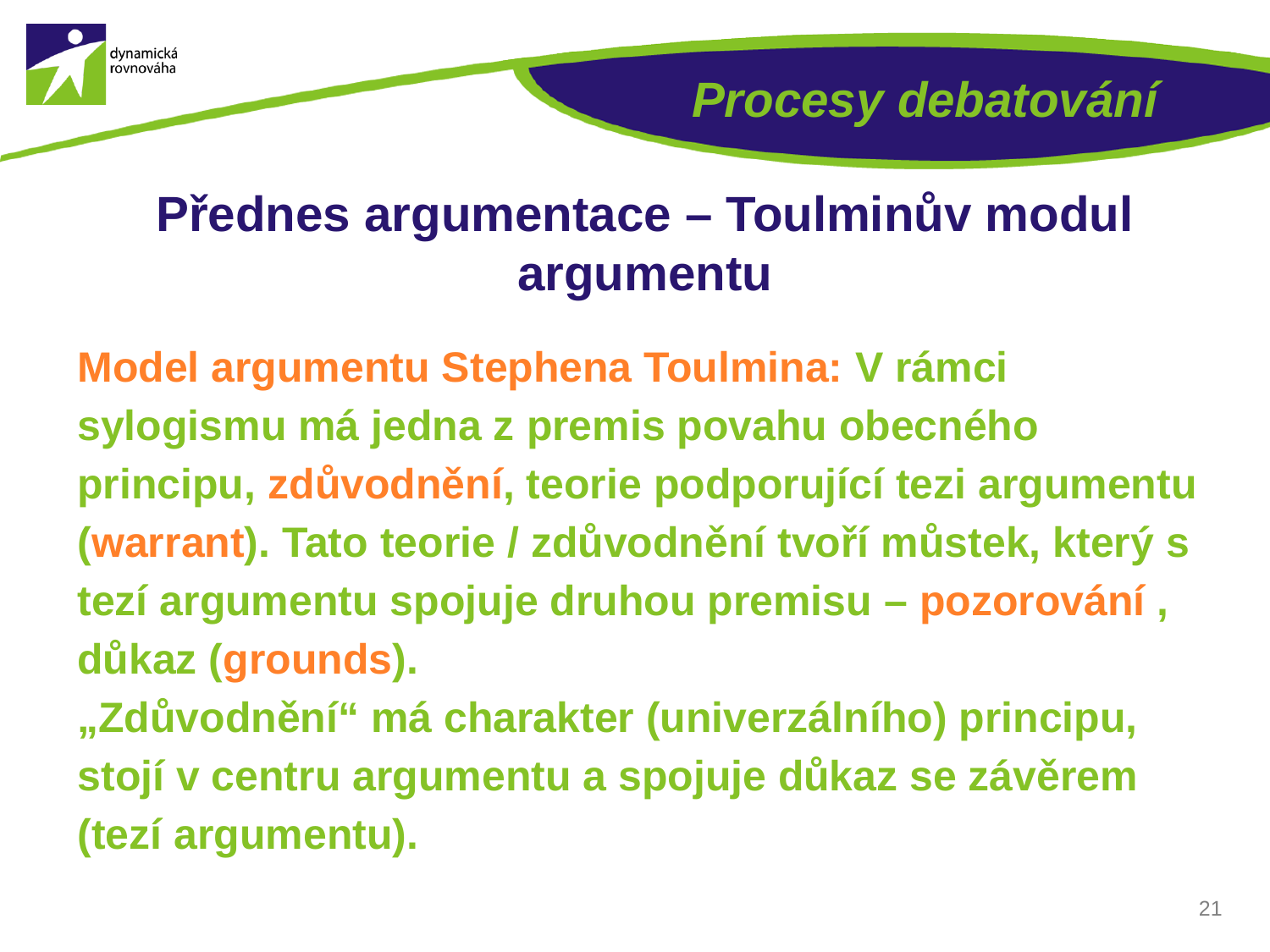

# Procesy debatování
Přednes argumentace – Toulminův modul argumentu
Model argumentu Stephena Toulmina: V rámci sylogismu má jedna z premis povahu obecného principu, zdůvodnění, teorie podporující tezi argumentu (warrant). Tato teorie / zdůvodnění tvoří můstek, který s tezí argumentu spojuje druhou premisu – pozorování , důkaz (grounds).
„Zdůvodnění“ má charakter (univerzálního) principu, stojí v centru argumentu a spojuje důkaz se závěrem (tezí argumentu).
21